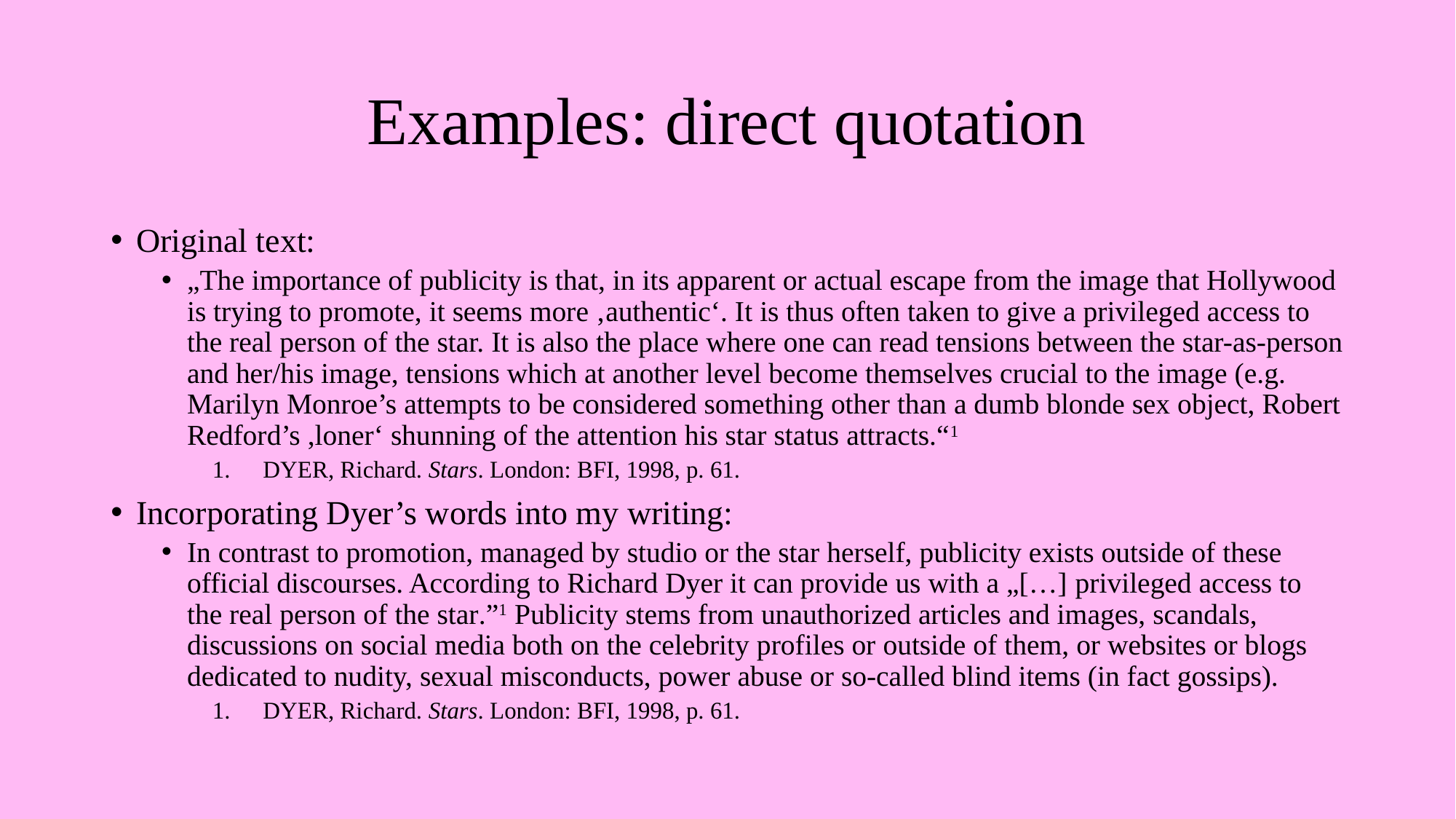

# Examples: direct quotation
Original text:
„The importance of publicity is that, in its apparent or actual escape from the image that Hollywood is trying to promote, it seems more ‚authentic‘. It is thus often taken to give a privileged access to the real person of the star. It is also the place where one can read tensions between the star-as-person and her/his image, tensions which at another level become themselves crucial to the image (e.g. Marilyn Monroe’s attempts to be considered something other than a dumb blonde sex object, Robert Redford’s ,loner‘ shunning of the attention his star status attracts.“1
DYER, Richard. Stars. London: BFI, 1998, p. 61.
Incorporating Dyer’s words into my writing:
In contrast to promotion, managed by studio or the star herself, publicity exists outside of these official discourses. According to Richard Dyer it can provide us with a „[…] privileged access to the real person of the star.”1 Publicity stems from unauthorized articles and images, scandals, discussions on social media both on the celebrity profiles or outside of them, or websites or blogs dedicated to nudity, sexual misconducts, power abuse or so-called blind items (in fact gossips).
DYER, Richard. Stars. London: BFI, 1998, p. 61.